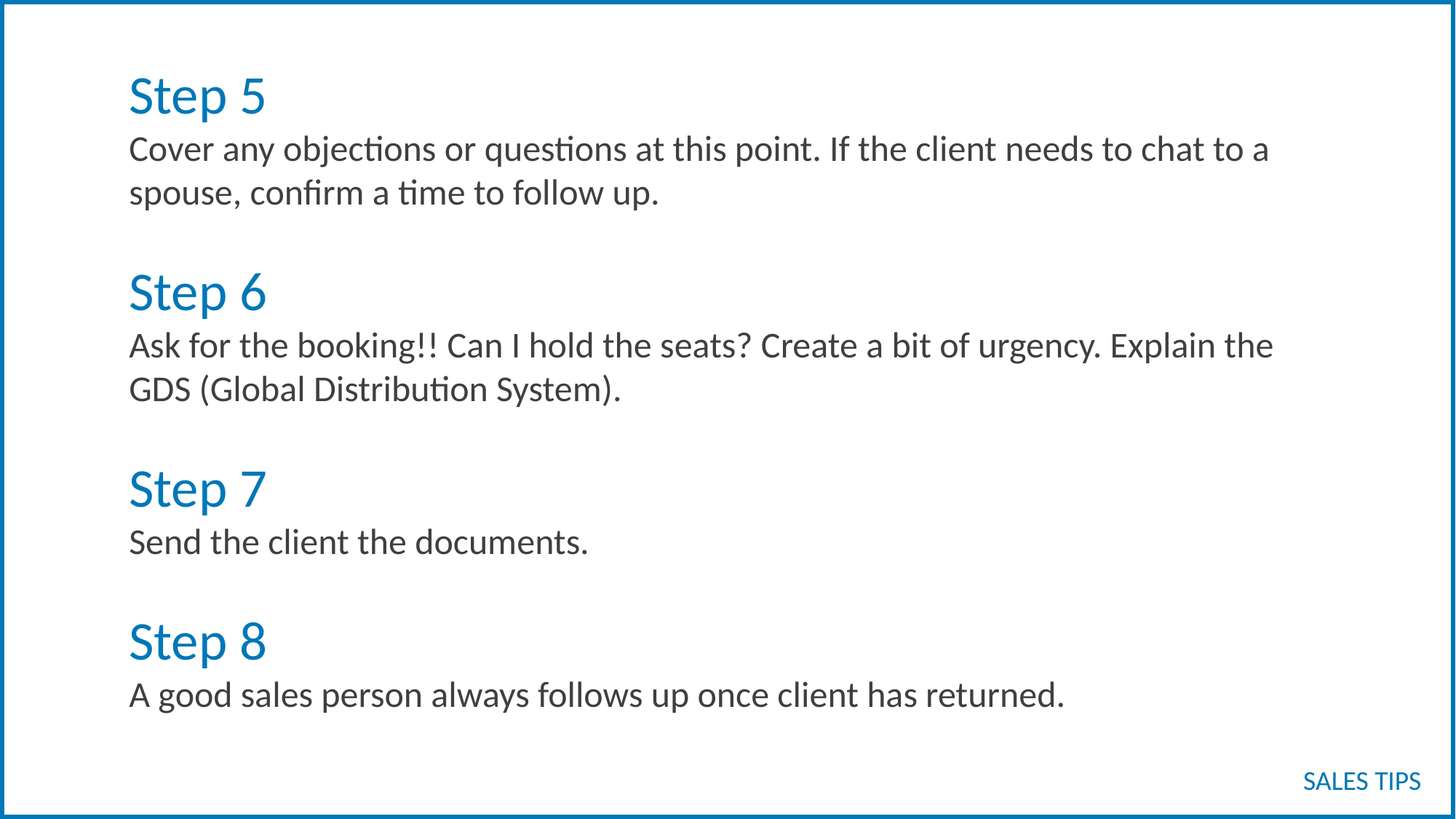

Step 5
Cover any objections or questions at this point. If the client needs to chat to a spouse, confirm a time to follow up.

Step 6
Ask for the booking!! Can I hold the seats? Create a bit of urgency. Explain the GDS (Global Distribution System).

Step 7
Send the client the documents.

Step 8
A good sales person always follows up once client has returned.
SALES TIPS